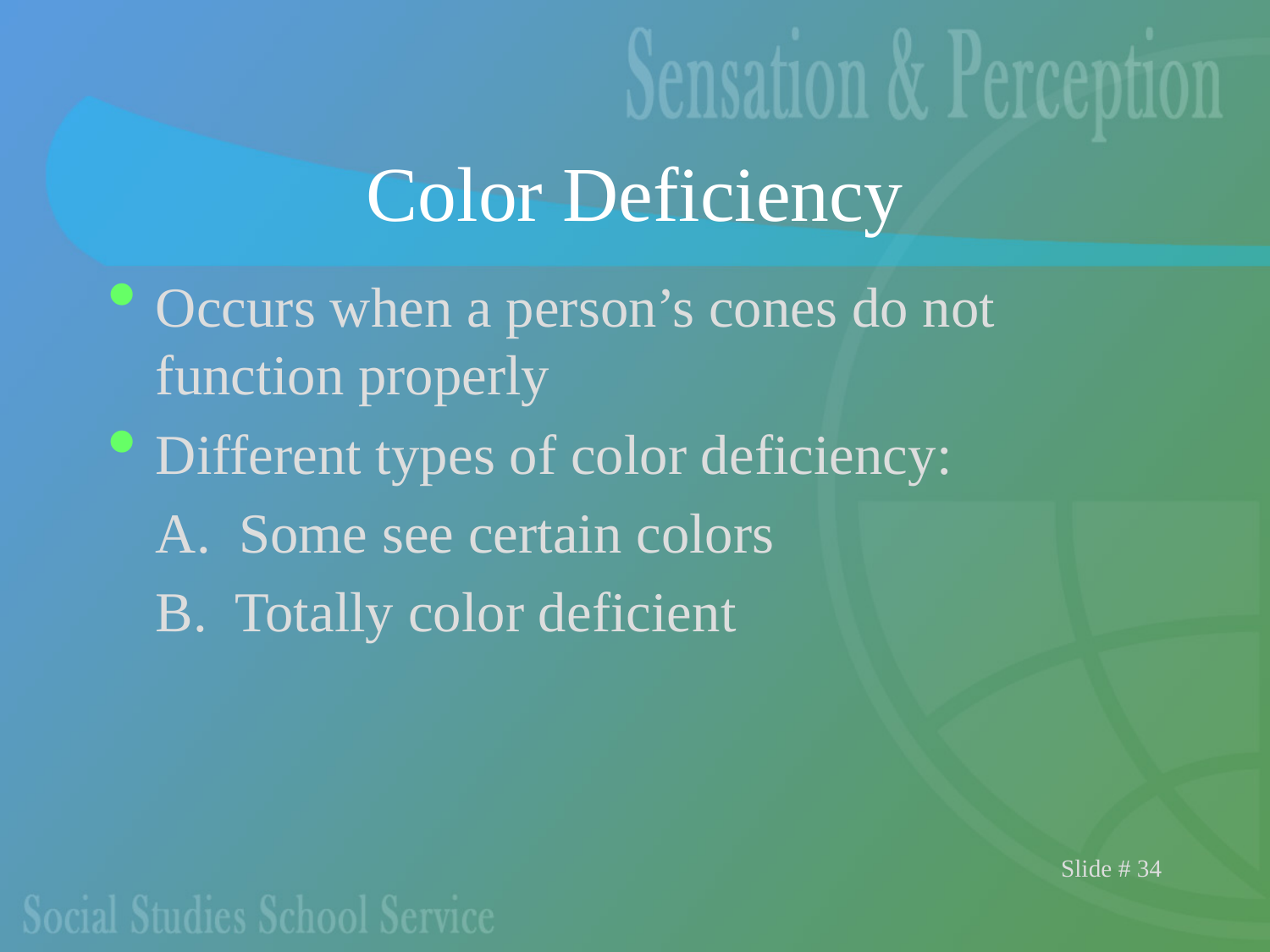

# Color Deficiency
Occurs when a person’s cones do not function properly
Different types of color deficiency:
	A.  Some see certain colors
	B.  Totally color deficient
Slide # 34